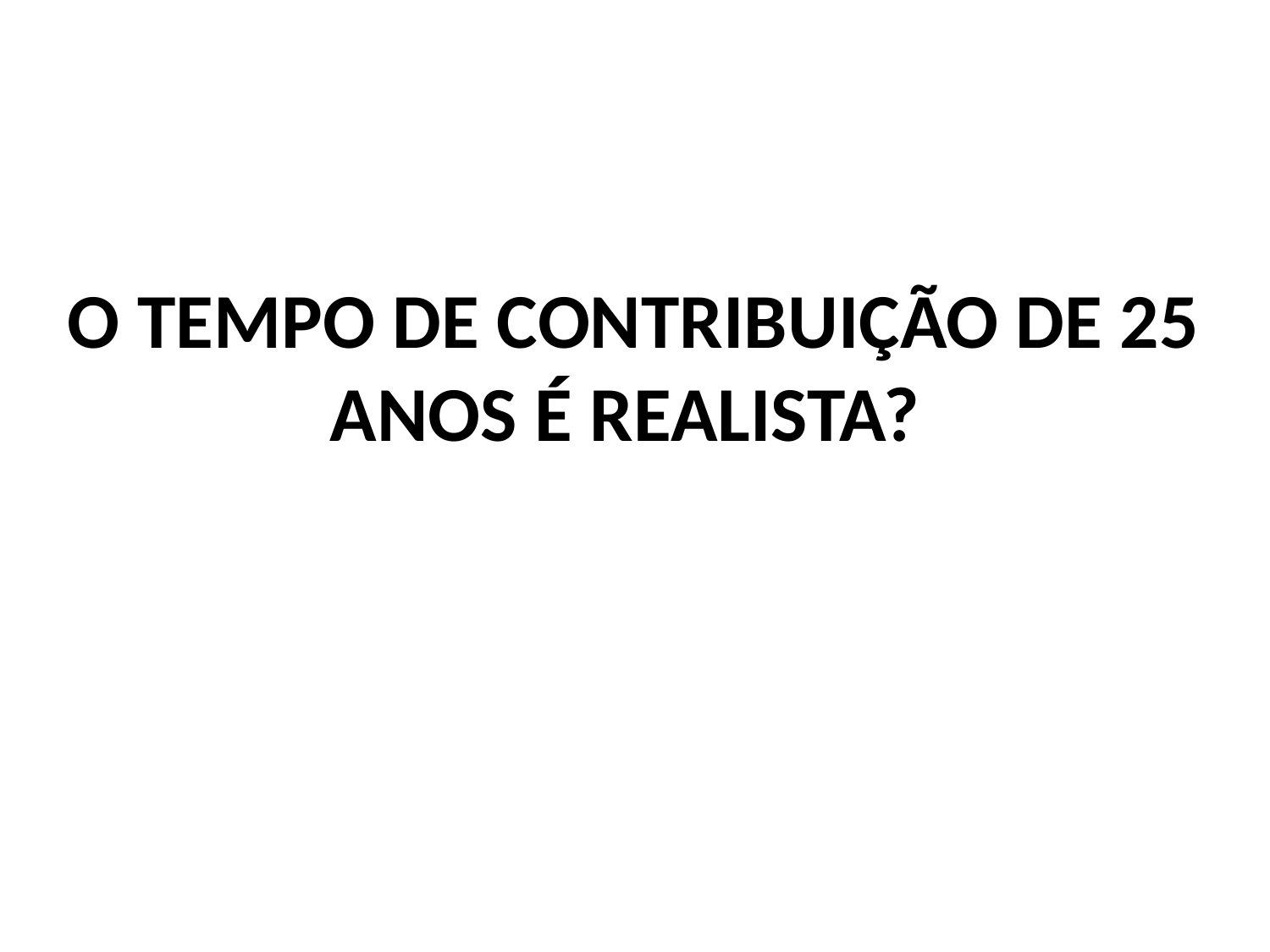

# O TEMPO DE CONTRIBUIÇÃO DE 25 ANOS É REALISTA?